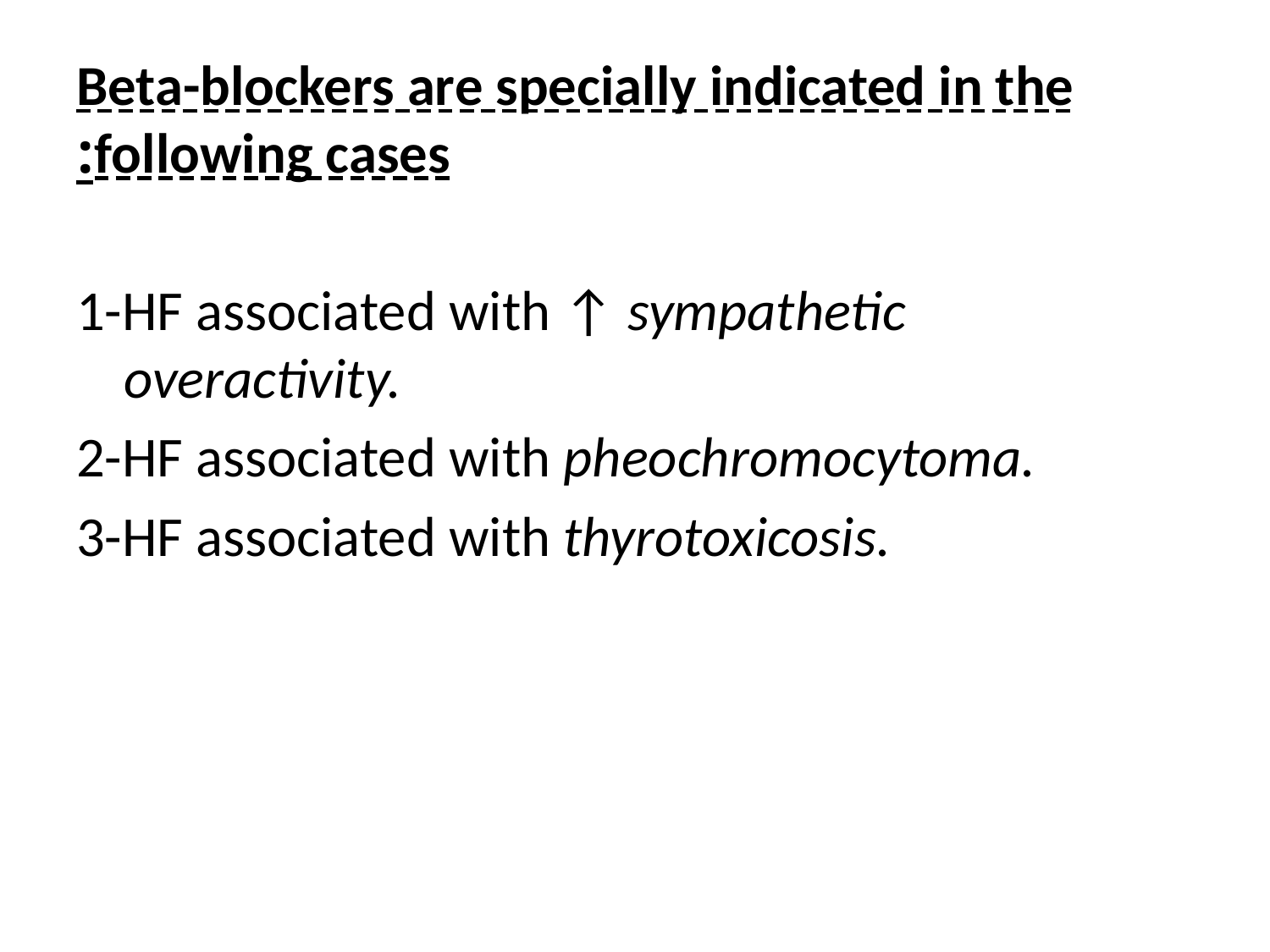

Beta-blockers are specially indicated in the following cases:

1-HF associated with ↑ sympathetic overactivity.
2-HF associated with pheochromocytoma.
3-HF associated with thyrotoxicosis.